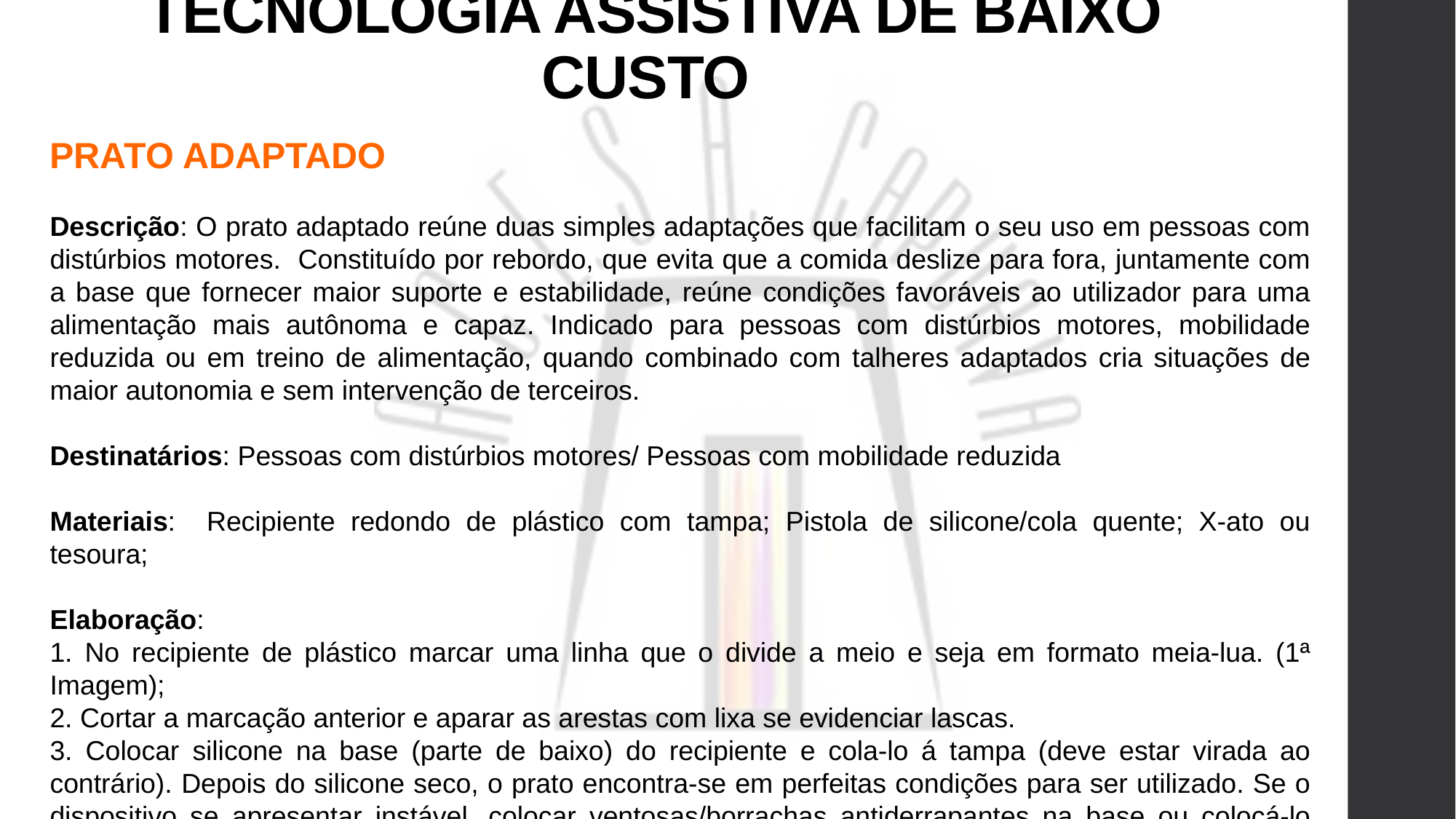

# TECNOLOGIA ASSISTIVA DE BAIXO CUSTO
PRATO ADAPTADO

Descrição: O prato adaptado reúne duas simples adaptações que facilitam o seu uso em pessoas com distúrbios motores.  Constituído por rebordo, que evita que a comida deslize para fora, juntamente com a base que fornecer maior suporte e estabilidade, reúne condições favoráveis ao utilizador para uma alimentação mais autônoma e capaz. Indicado para pessoas com distúrbios motores, mobilidade reduzida ou em treino de alimentação, quando combinado com talheres adaptados cria situações de maior autonomia e sem intervenção de terceiros.

Destinatários: Pessoas com distúrbios motores/ Pessoas com mobilidade reduzida

Materiais:  Recipiente redondo de plástico com tampa; Pistola de silicone/cola quente; X-ato ou tesoura;

Elaboração:
1. No recipiente de plástico marcar uma linha que o divide a meio e seja em formato meia-lua. (1ª Imagem);
2. Cortar a marcação anterior e aparar as arestas com lixa se evidenciar lascas.
3. Colocar silicone na base (parte de baixo) do recipiente e cola-lo á tampa (deve estar virada ao contrário). Depois do silicone seco, o prato encontra-se em perfeitas condições para ser utilizado. Se o dispositivo se apresentar instável, colocar ventosas/borrachas antiderrapantes na base ou colocá-lo numa superfície antiderrapante.